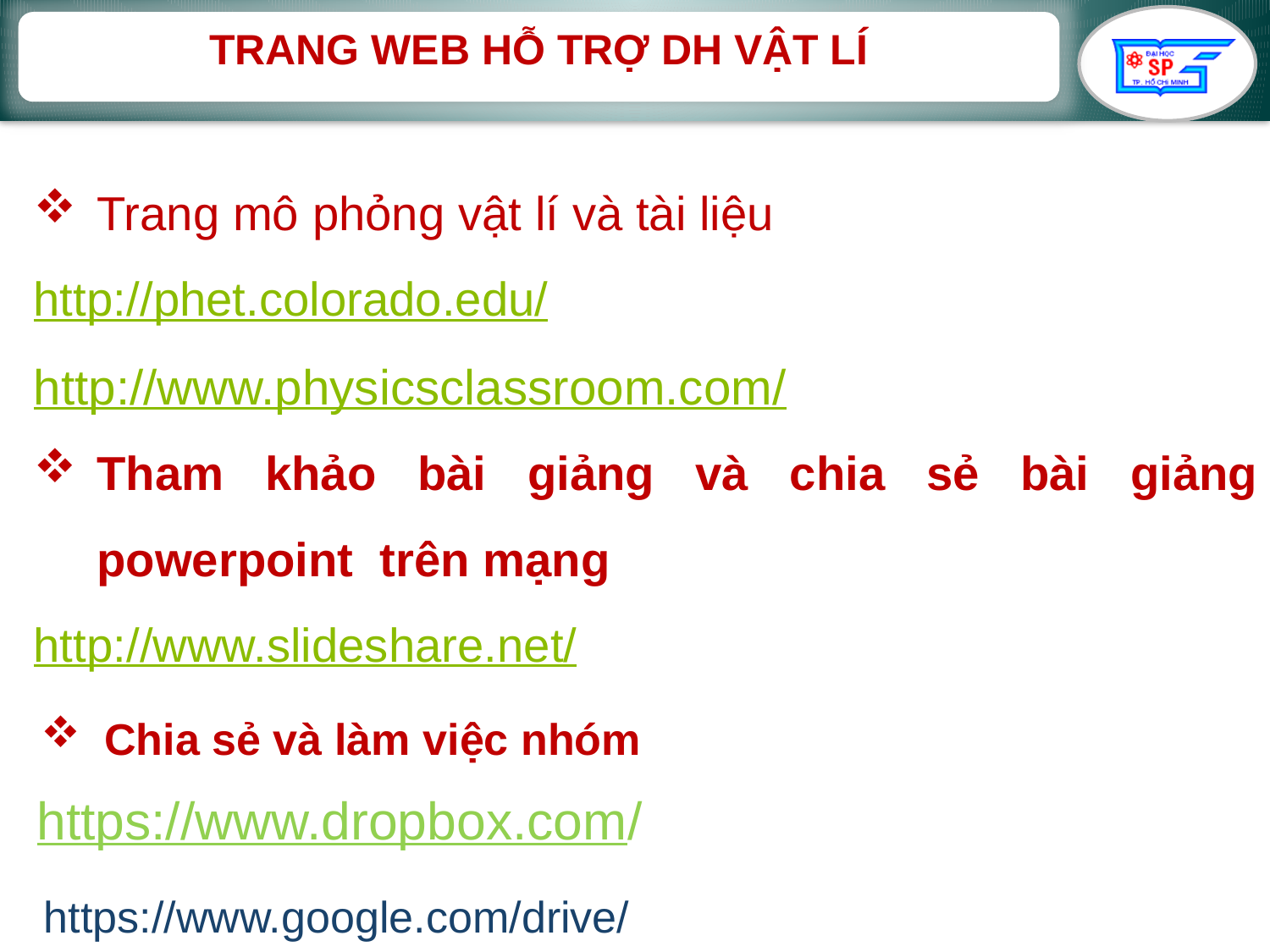

TRANG WEB HỖ TRỢ DH VẬT LÍ
Trang mô phỏng vật lí và tài liệu
http://phet.colorado.edu/
http://www.physicsclassroom.com/
Tham khảo bài giảng và chia sẻ bài giảng powerpoint  trên mạng
http://www.slideshare.net/
Chia sẻ và làm việc nhóm
https://www.dropbox.com/
https://www.google.com/drive/